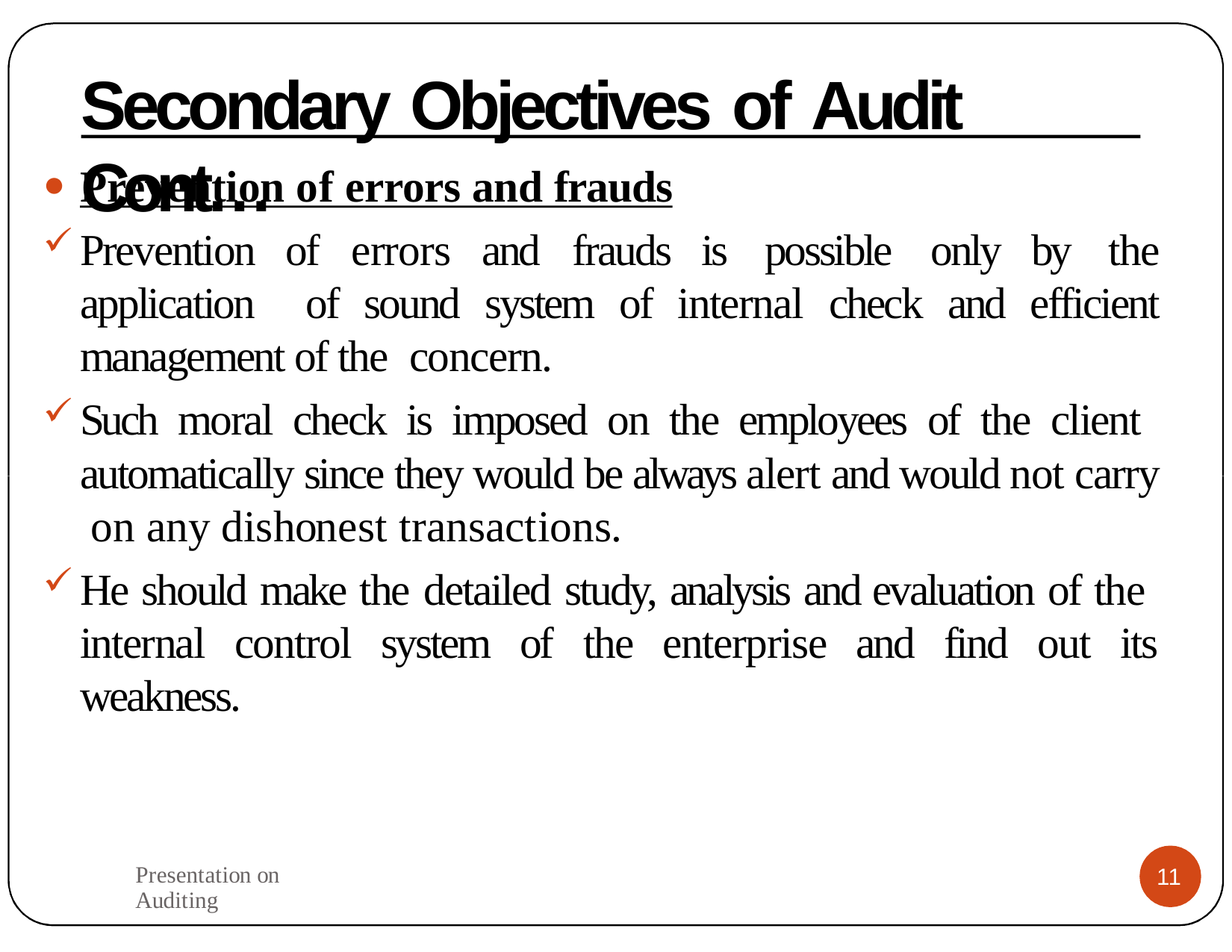

# Secondary Objectives of Audit Cont…

Prevention of errors and frauds
Prevention of errors and frauds is possible only by the application  of sound system of internal check and efficient management of the  concern.
Such moral check is imposed on the employees of the client  automatically since they would be always alert and would not carry  on any dishonest transactions.
He should make the detailed study, analysis and evaluation of the  internal control system of the enterprise and find out its weakness.

Presentation on Auditing
11